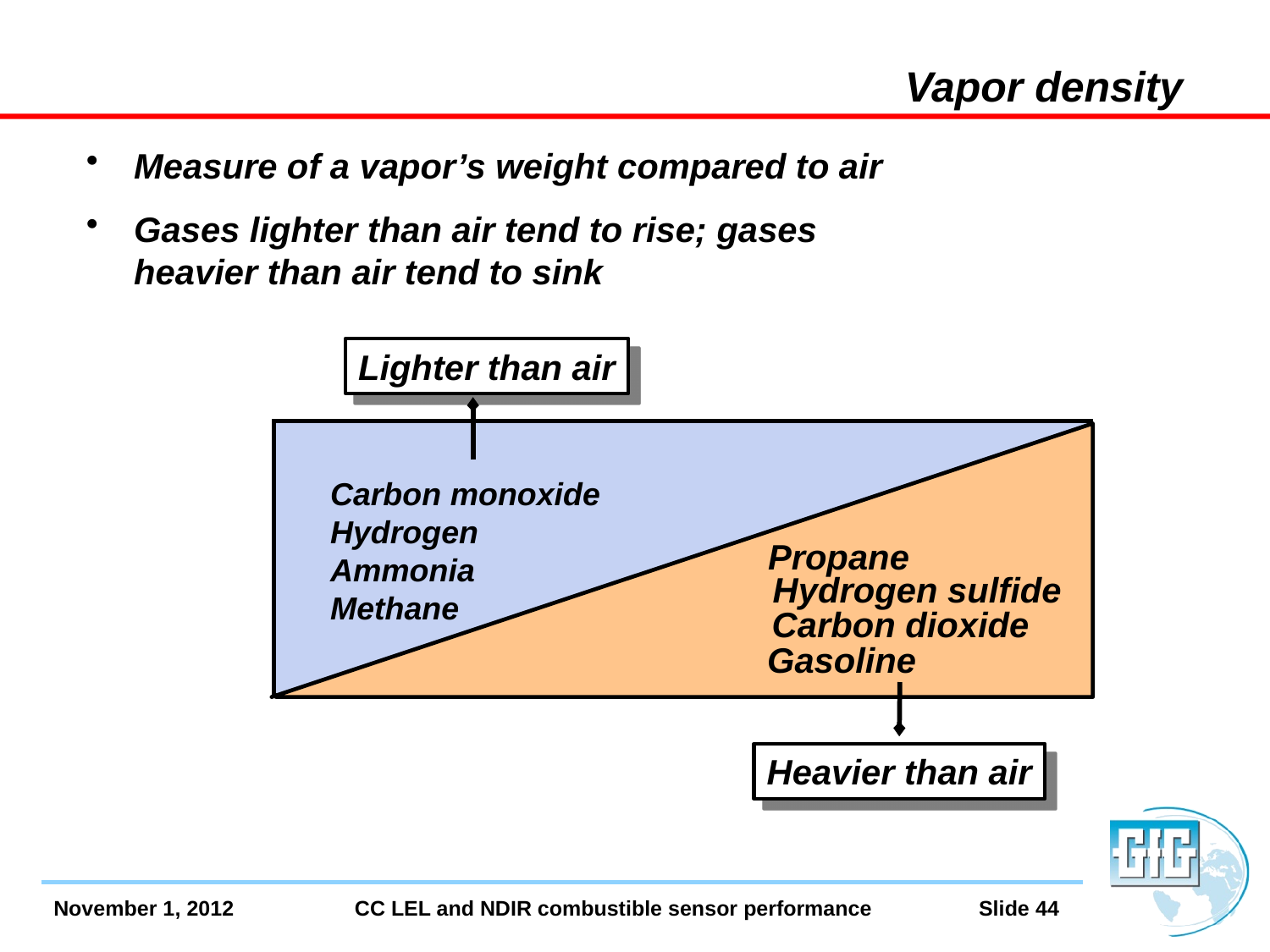

# Vapor density

Measure of a vapor’s weight compared to air
Gases lighter than air tend to rise; gases heavier than air tend to sink

Lighter than air

Carbon monoxide
Hydrogen
Ammonia
Methane
Propane
Hydrogen sulfide
Carbon dioxide
Gasoline

Heavier than air